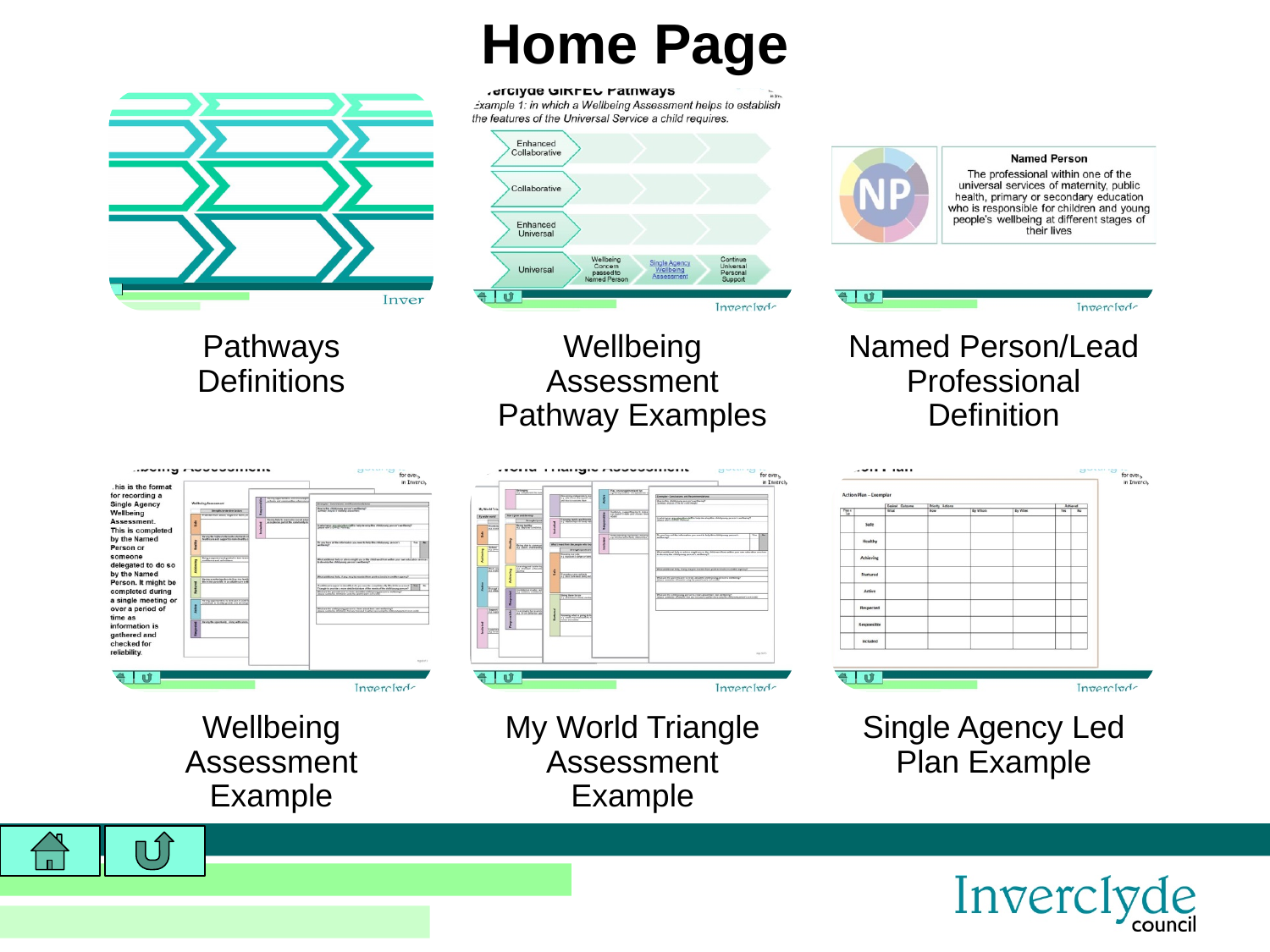

Home Page
Pathways Definitions
Wellbeing Assessment Pathway Examples
Named Person/Lead Professional Definition
Wellbeing Assessment Example
My World Triangle Assessment Example
Single Agency Led Plan Example